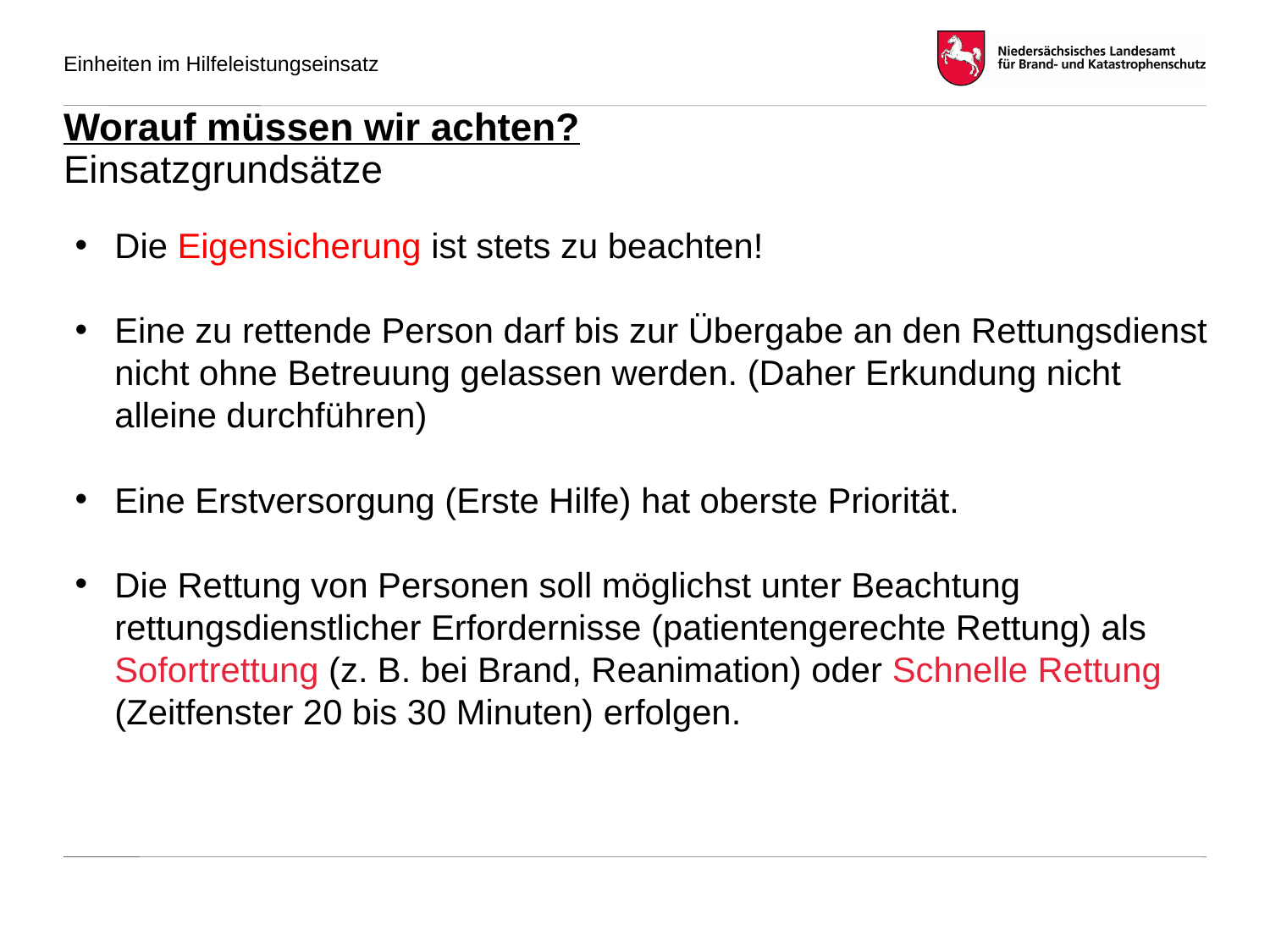

# Worauf müssen wir achten? Einsatzgrundsätze
Die Eigensicherung ist stets zu beachten!

Eine zu rettende Person darf bis zur Übergabe an den Rettungsdienst nicht ohne Betreuung gelassen werden. (Daher Erkundung nicht alleine durchführen)

Eine Erstversorgung (Erste Hilfe) hat oberste Priorität.

Die Rettung von Personen soll möglichst unter Beachtung rettungsdienstlicher Erfordernisse (patientengerechte Rettung) als Sofortrettung (z. B. bei Brand, Reanimation) oder Schnelle Rettung (Zeitfenster 20 bis 30 Minuten) erfolgen.